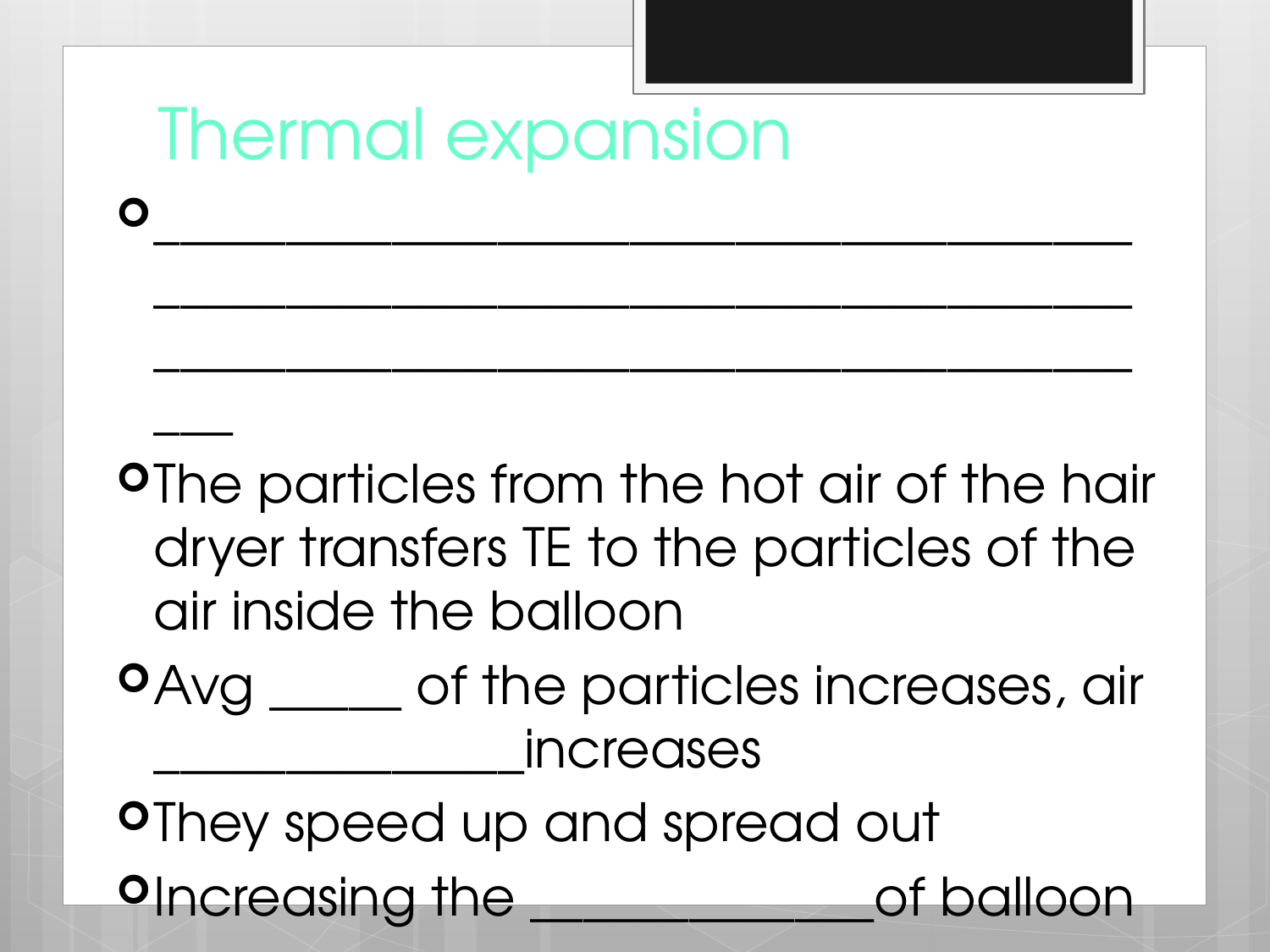

# Thermal expansion
__________________________________________________________________________________________________________________
The particles from the hot air of the hair dryer transfers TE to the particles of the air inside the balloon
Avg _____ of the particles increases, air ______________increases
They speed up and spread out
Increasing the _____________of balloon